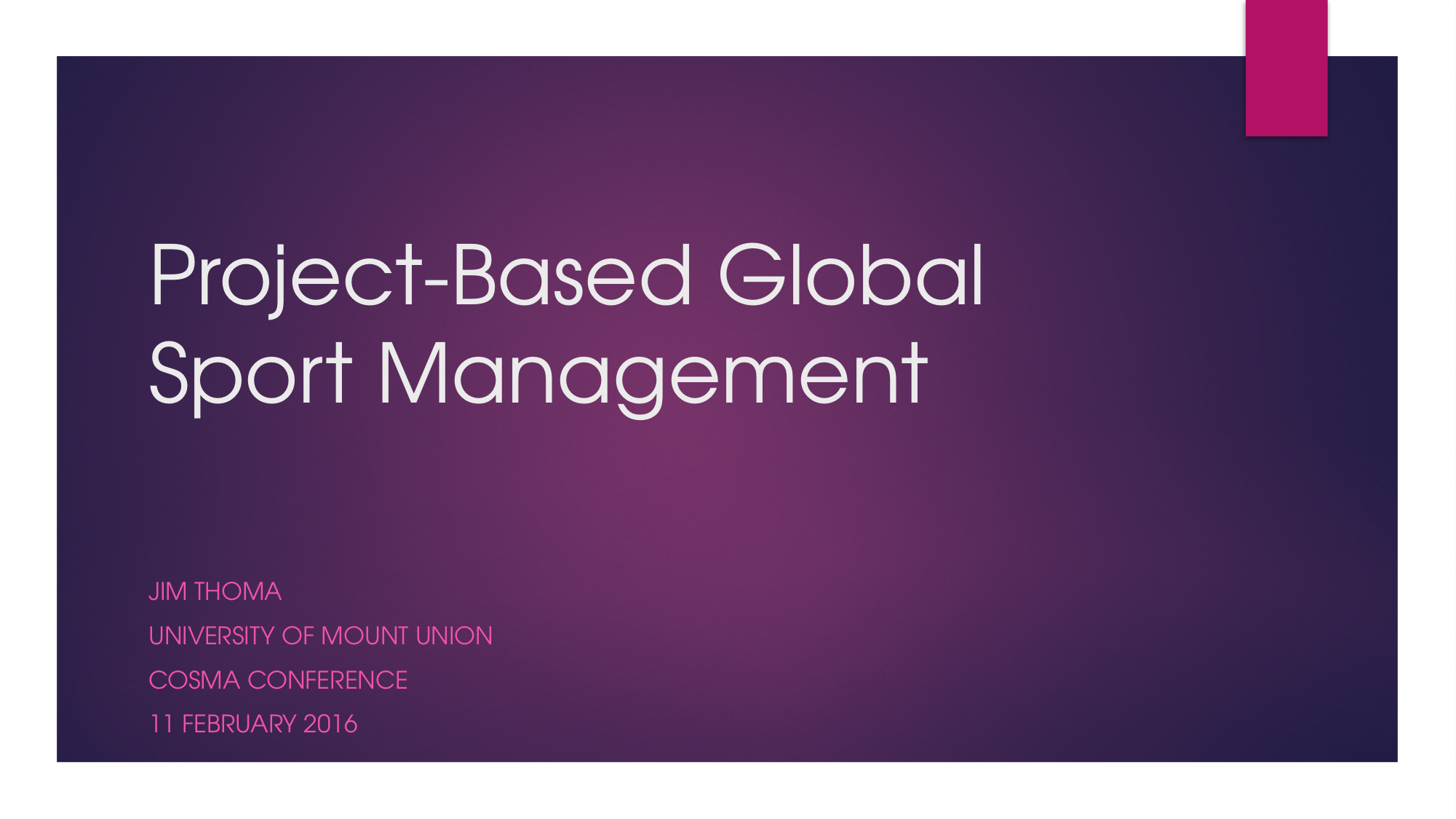

# Project-Based Global Sport Management
Jim Thoma
University of Mount Union
COSMA Conference
11 February 2016